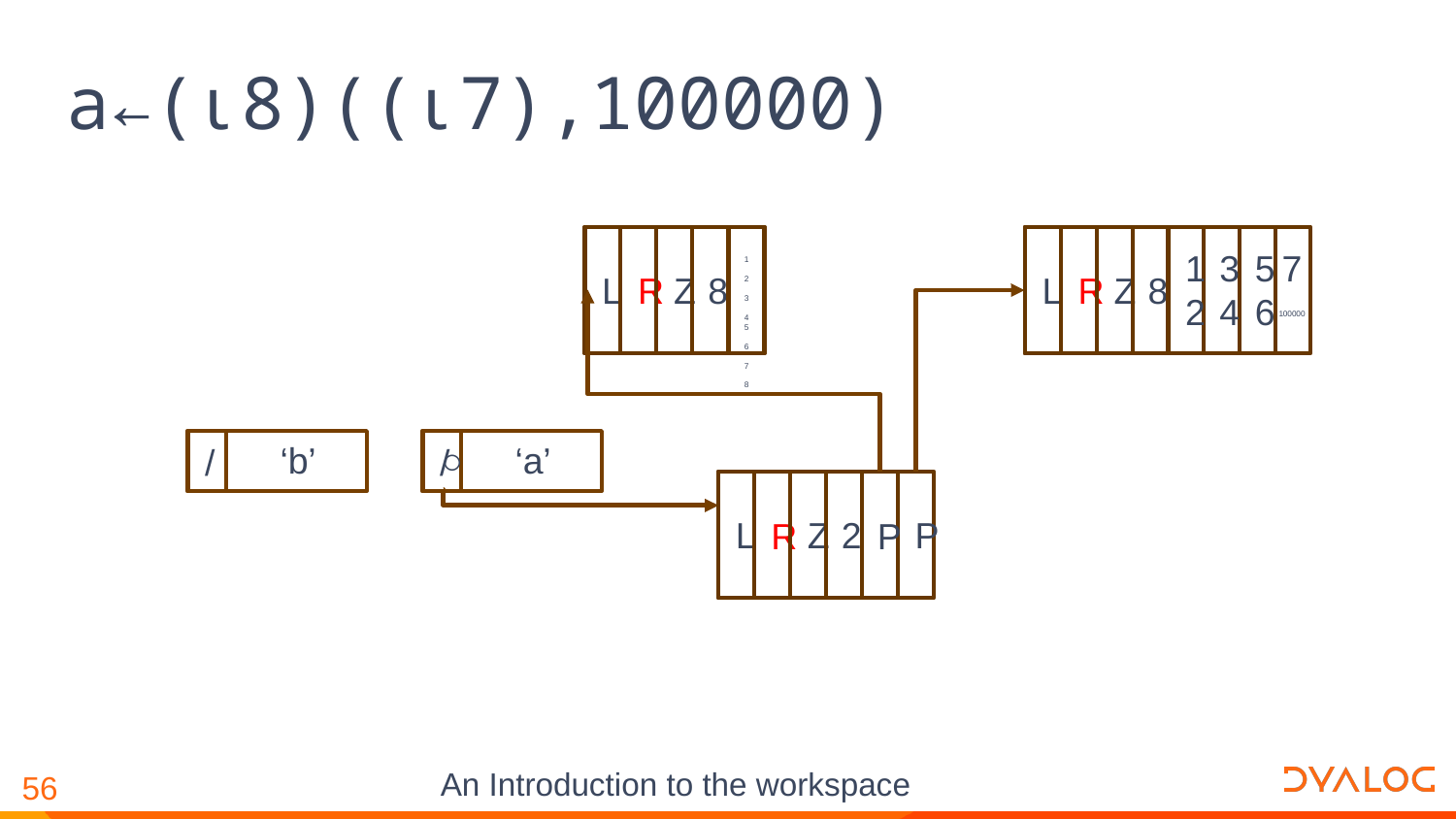

# a←(⍳8)((⍳7),100000)

34
56
7

100000
12
1
2
3
4
5
6
7
8
L
R
Z
8
L
R
Z
8
‘b’
○
‘a’

/
/

L
Z
2
P
R
P